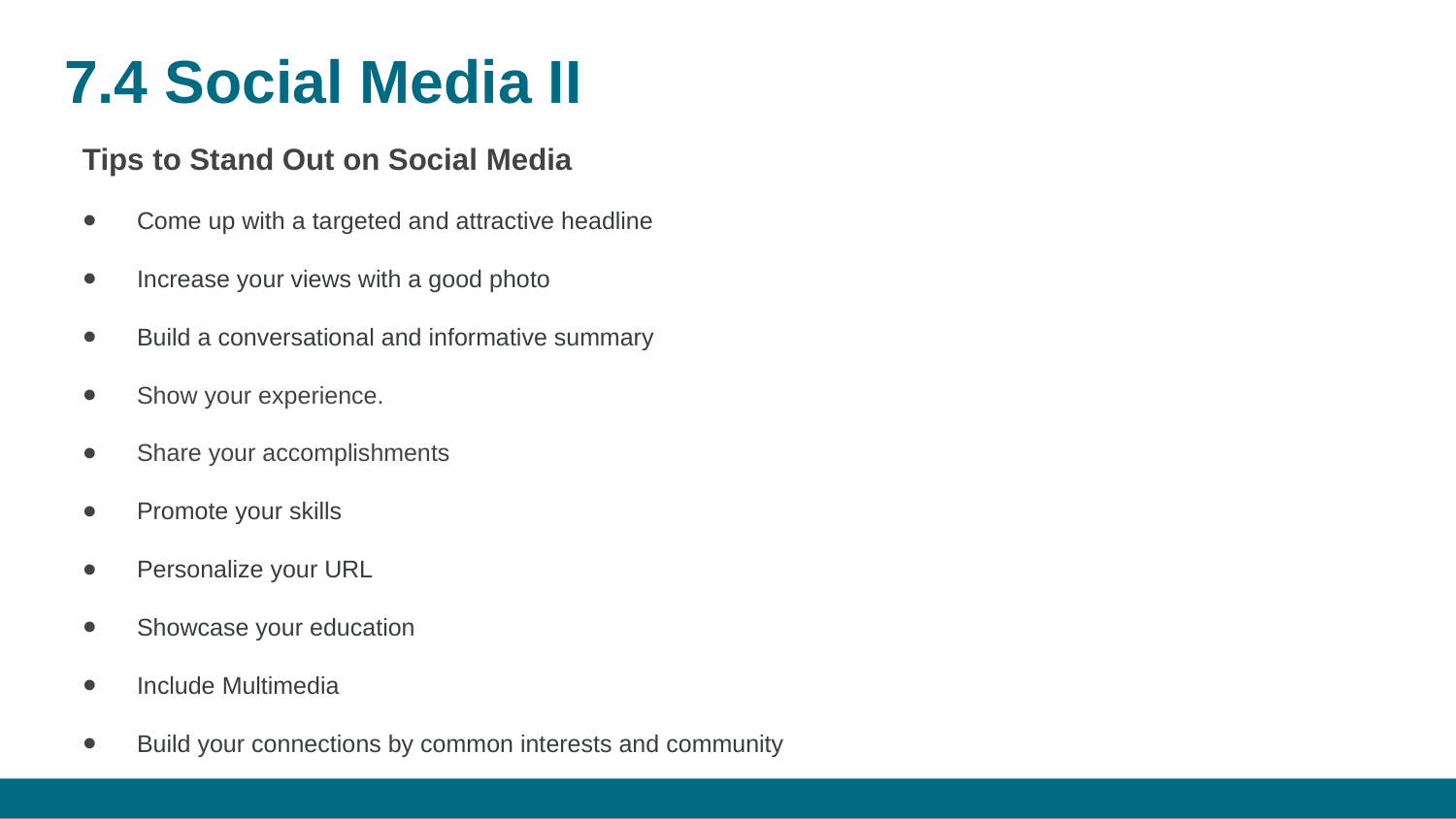

# 7.4 Social Media II
Tips to Stand Out on Social Media

Come up with a targeted and attractive headline

Increase your views with a good photo

Build a conversational and informative summary
Show your experience.

Share your accomplishments

Promote your skills

Personalize your URL

Showcase your education

Include Multimedia

Build your connections by common interests and community